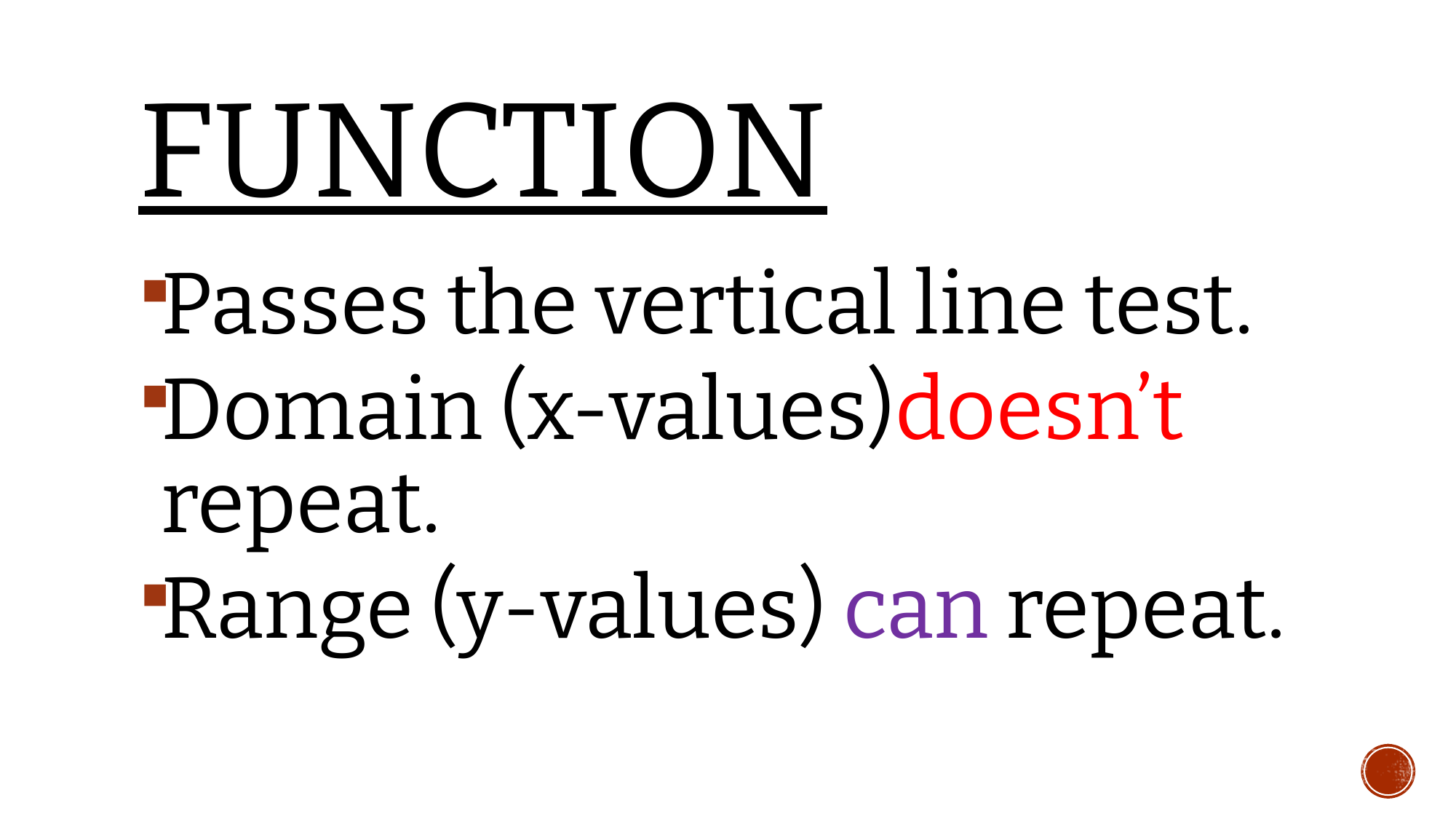

# function
Passes the vertical line test.
Domain (x-values)doesn’t repeat.
Range (y-values) can repeat.